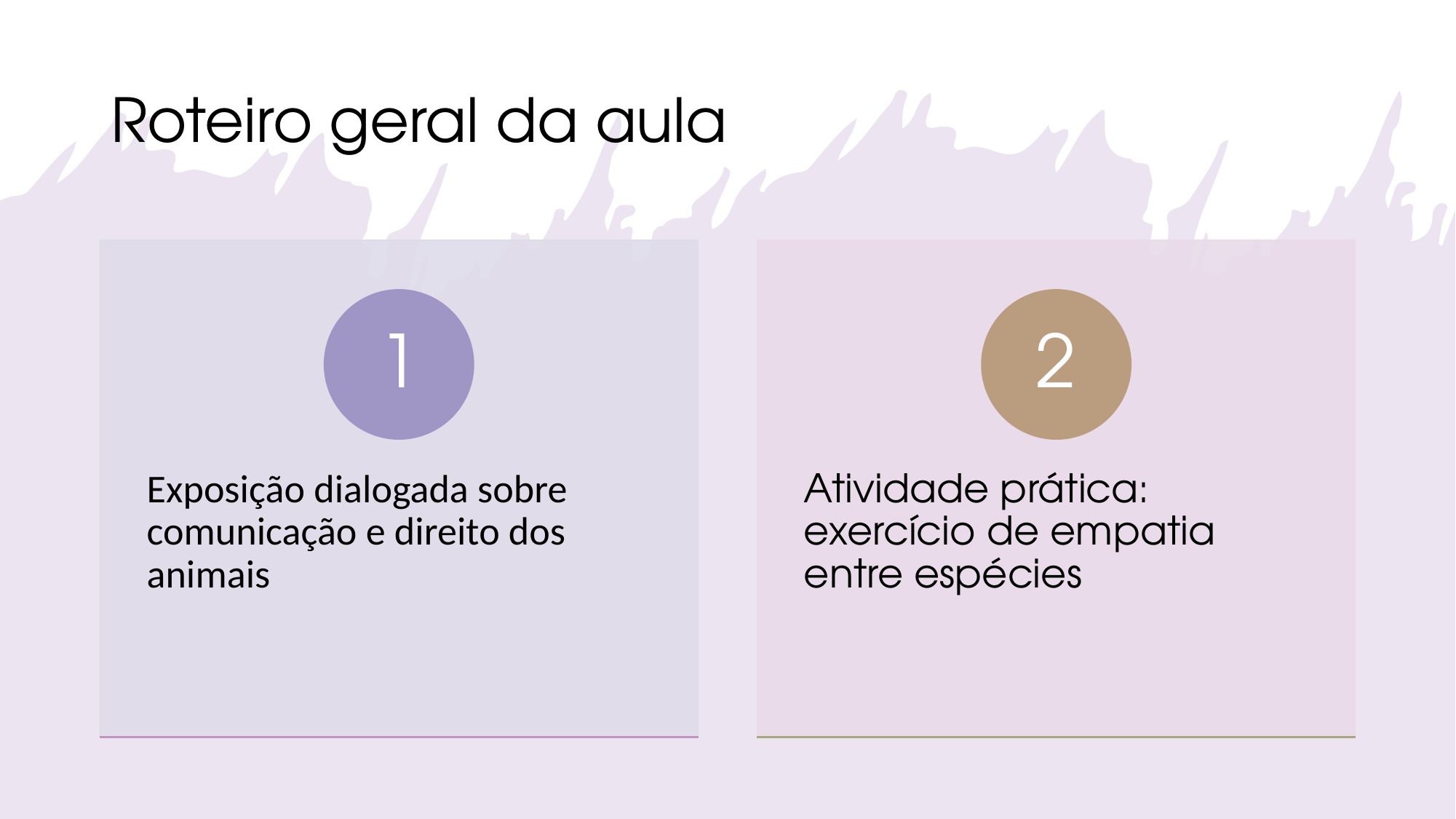

# Roteiro geral da aula

Exposição dialogada sobre comunicação e direito dos animais
1
Atividade prática: exercício de empatia entre espécies
2